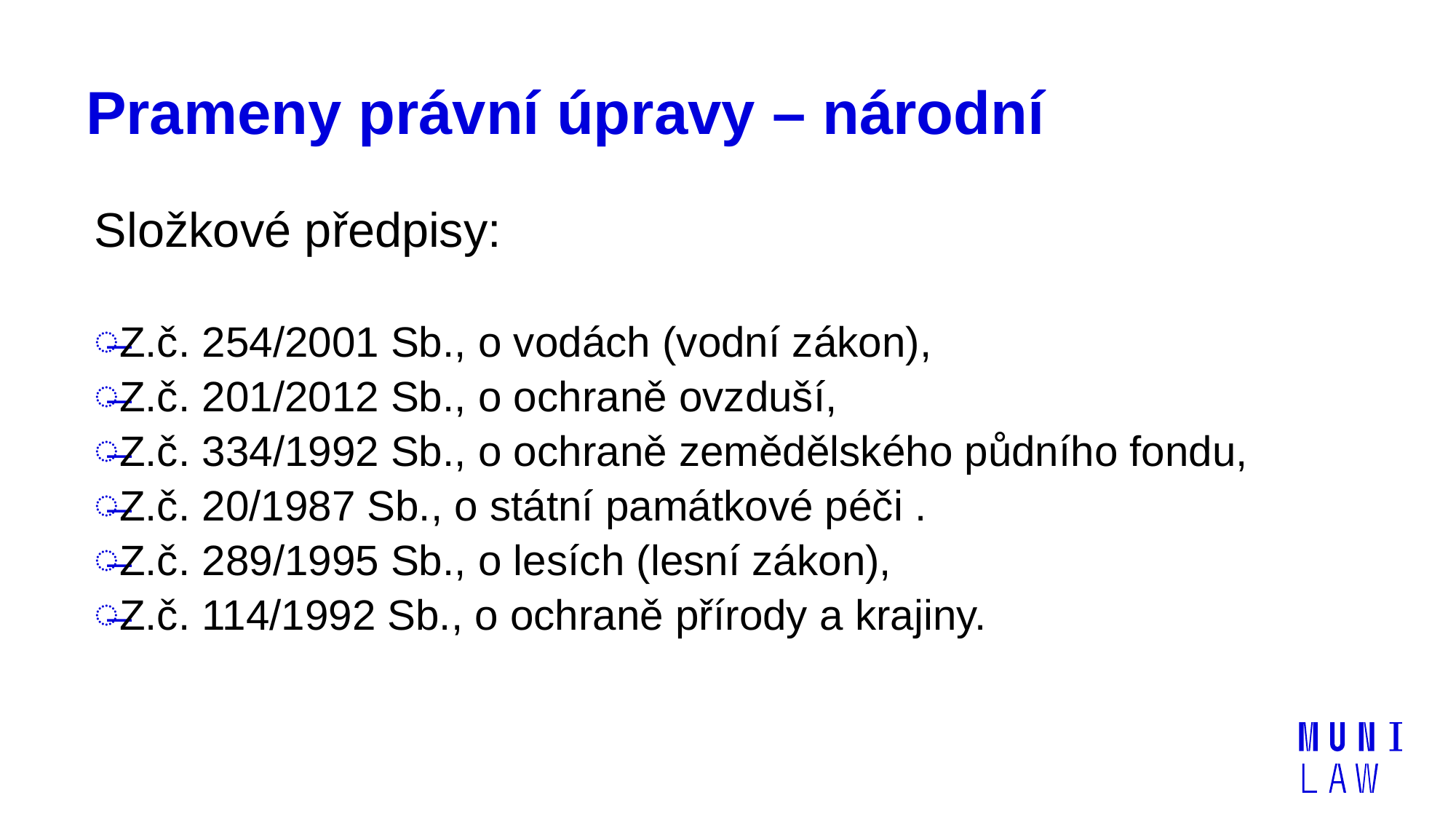

# Prameny právní úpravy – národní
Složkové předpisy:

Z.č. 254/2001 Sb., o vodách (vodní zákon),
Z.č. 201/2012 Sb., o ochraně ovzduší,
Z.č. 334/1992 Sb., o ochraně zemědělského půdního fondu,
Z.č. 20/1987 Sb., o státní památkové péči .
Z.č. 289/1995 Sb., o lesích (lesní zákon),
Z.č. 114/1992 Sb., o ochraně přírody a krajiny.